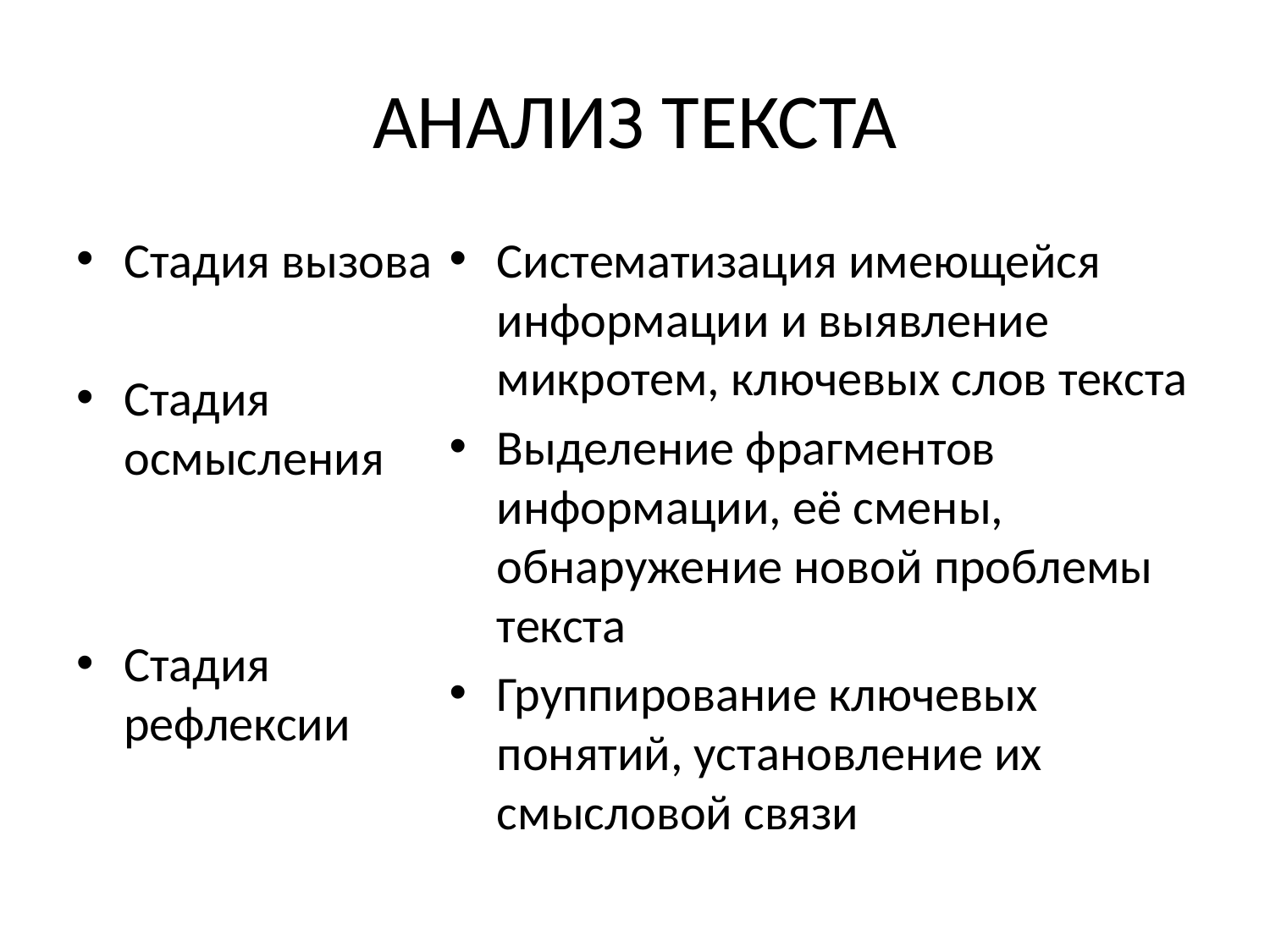

# АНАЛИЗ ТЕКСТА
Стадия вызова

Стадия осмысления

Стадия рефлексии

Систематизация имеющейся информации и выявление микротем, ключевых слов текста
Выделение фрагментов информации, её смены, обнаружение новой проблемы текста
Группирование ключевых понятий, установление их смысловой связи